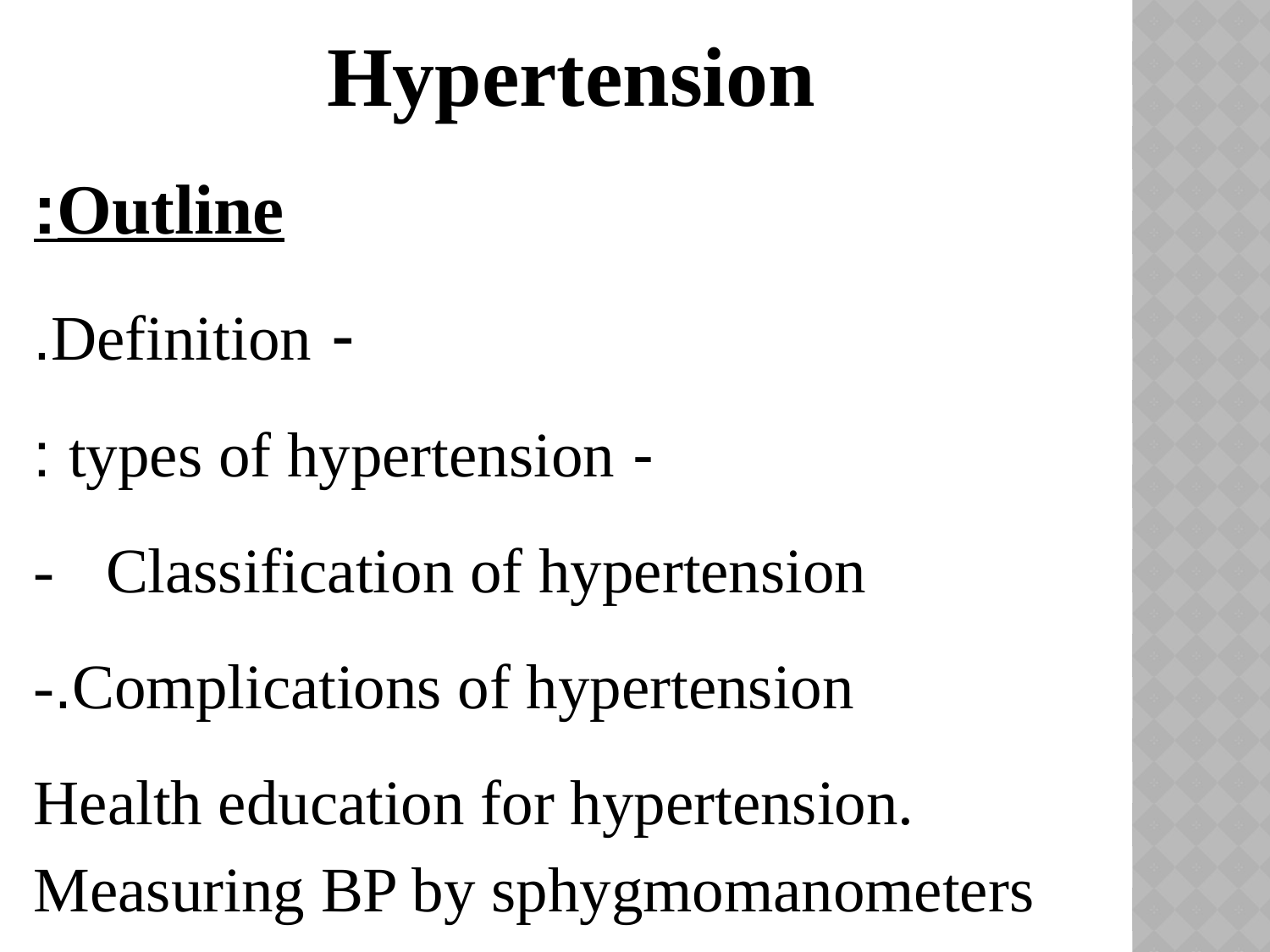

Hypertension
Outline:
- Definition.
- types of hypertension :
Classification of hypertension   -
Complications of hypertension.-
Health education for hypertension. Measuring BP by sphygmomanometers